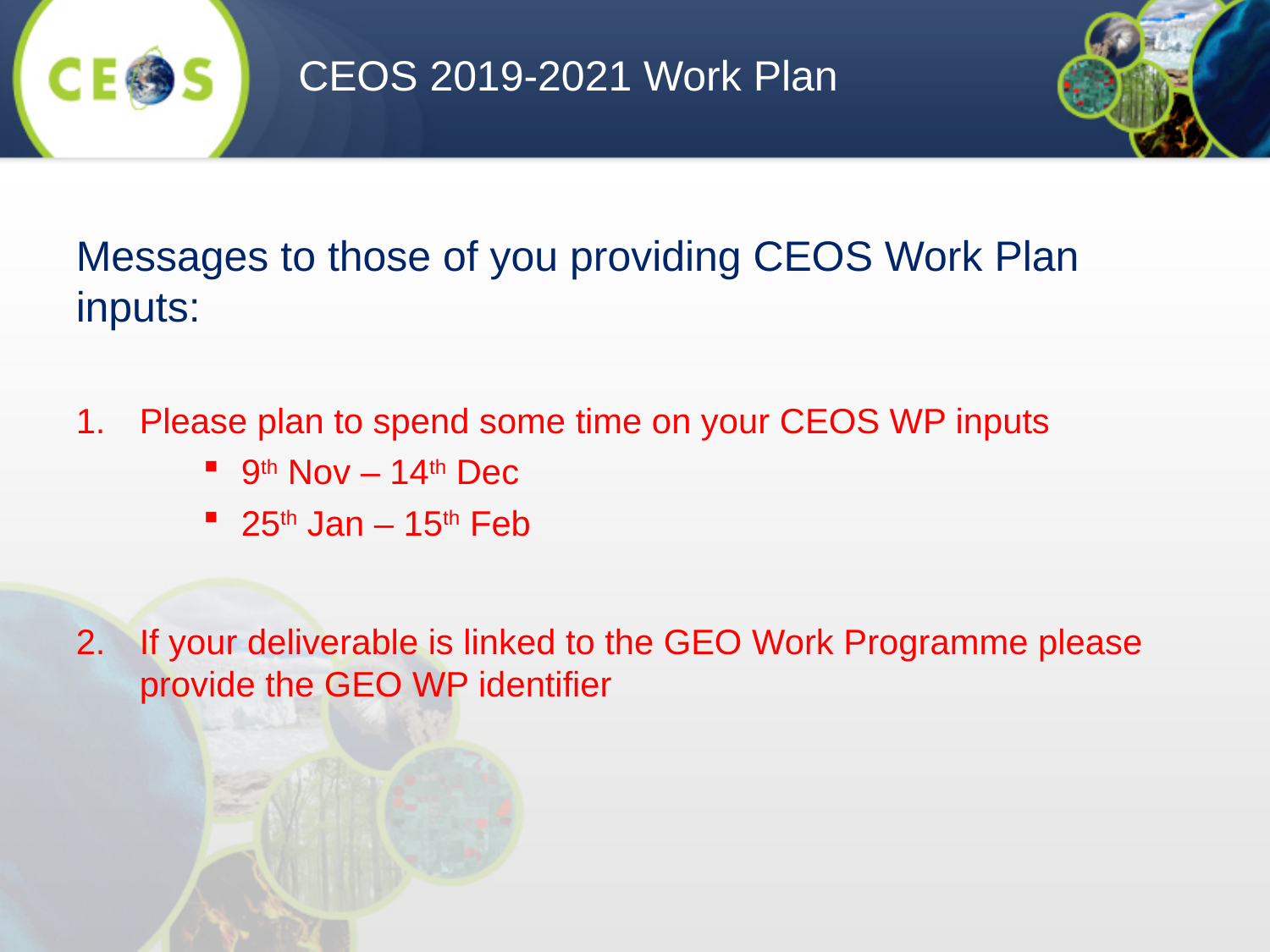

CEOS 2019-2021 Work Plan
Messages to those of you providing CEOS Work Plan inputs:

Please plan to spend some time on your CEOS WP inputs
9th Nov – 14th Dec
25th Jan – 15th Feb

If your deliverable is linked to the GEO Work Programme please provide the GEO WP identifier